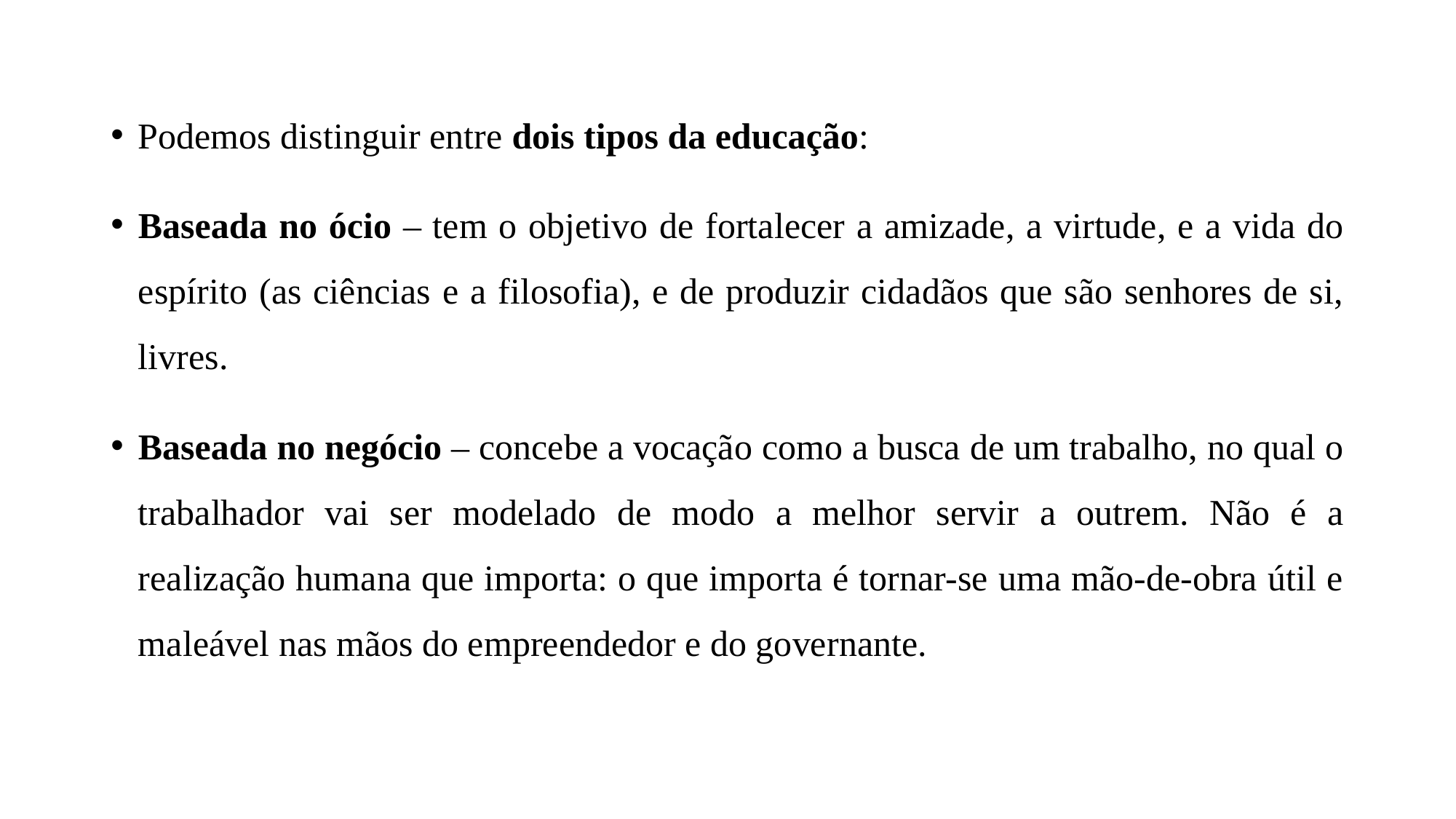

Podemos distinguir entre dois tipos da educação:
Baseada no ócio – tem o objetivo de fortalecer a amizade, a virtude, e a vida do espírito (as ciências e a filosofia), e de produzir cidadãos que são senhores de si, livres.
Baseada no negócio – concebe a vocação como a busca de um trabalho, no qual o trabalhador vai ser modelado de modo a melhor servir a outrem. Não é a realização humana que importa: o que importa é tornar-se uma mão-de-obra útil e maleável nas mãos do empreendedor e do governante.